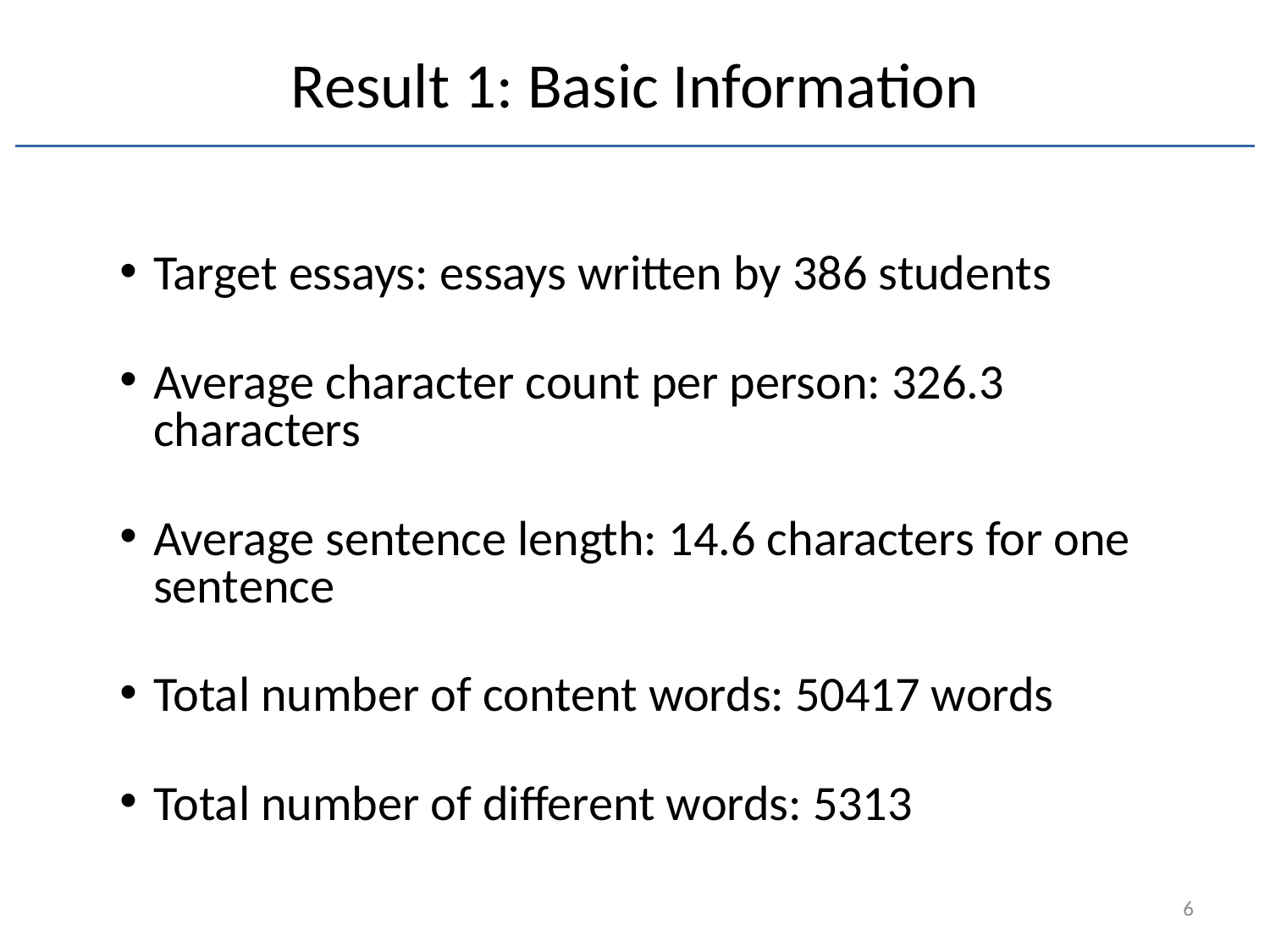

Result 1: Basic Information

Target essays: essays written by 386 students

Average character count per person: 326.3 characters

Average sentence length: 14.6 characters for one sentence

Total number of content words: 50417 words

Total number of different words: 5313

6